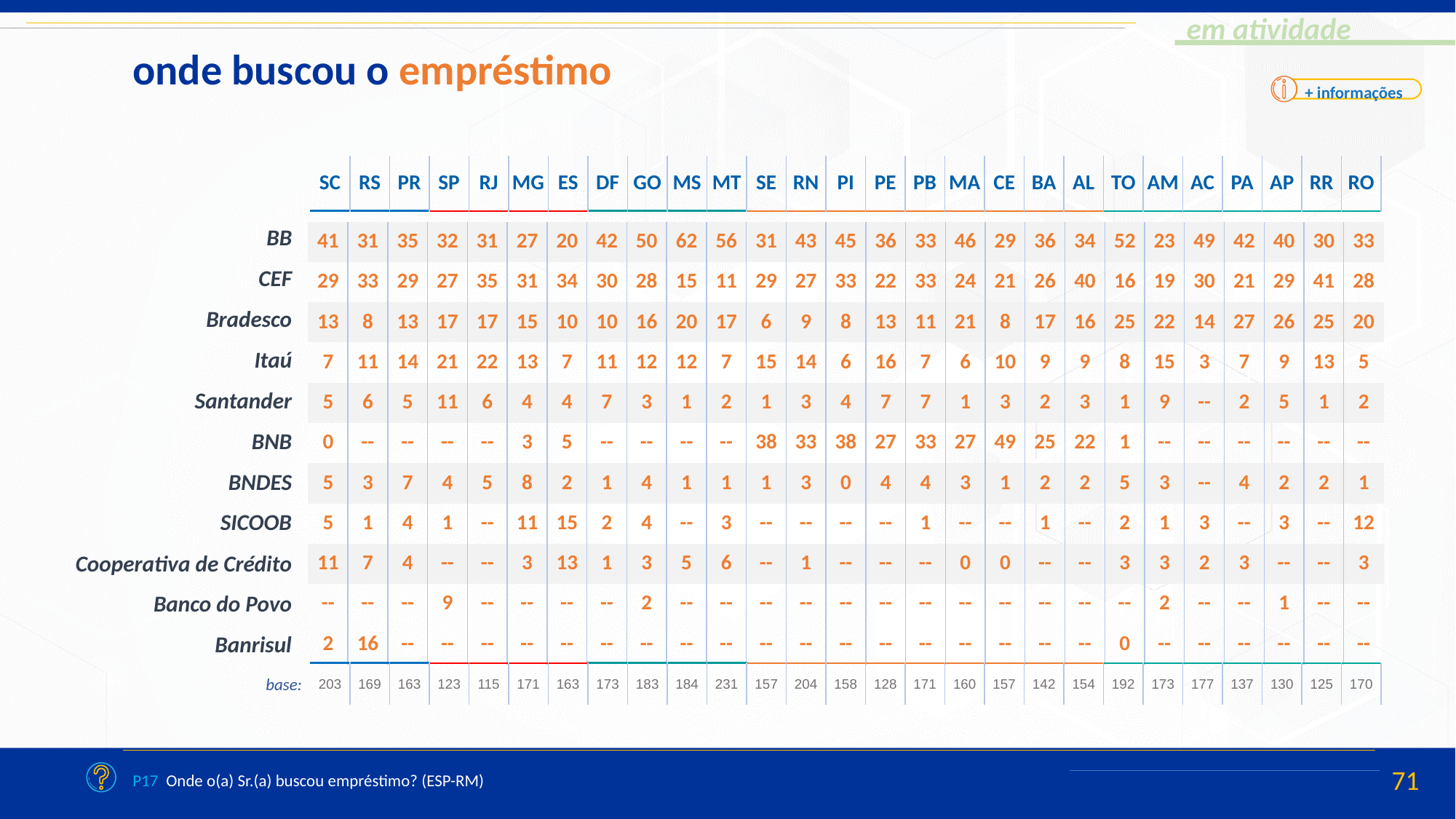

onde buscou o empréstimo
+ informações

| SC | RS | PR | SP | RJ | MG | ES | DF | GO | MS | MT | SE | RN | PI | PE | PB | MA | CE | BA | AL | TO | AM | AC | PA | AP | RR | RO |
| --- | --- | --- | --- | --- | --- | --- | --- | --- | --- | --- | --- | --- | --- | --- | --- | --- | --- | --- | --- | --- | --- | --- | --- | --- | --- | --- |
| BB |
| --- |
| CEF |
| Bradesco |
| Itaú |
| Santander |
| BNB |
| BNDES |
| SICOOB |
| Cooperativa de Crédito |
| Banco do Povo |
| Banrisul |
| 41 | 31 | 35 | 32 | 31 | 27 | 20 | 42 | 50 | 62 | 56 | 31 | 43 | 45 | 36 | 33 | 46 | 29 | 36 | 34 | 52 | 23 | 49 | 42 | 40 | 30 | 33 |
| --- | --- | --- | --- | --- | --- | --- | --- | --- | --- | --- | --- | --- | --- | --- | --- | --- | --- | --- | --- | --- | --- | --- | --- | --- | --- | --- |
| 29 | 33 | 29 | 27 | 35 | 31 | 34 | 30 | 28 | 15 | 11 | 29 | 27 | 33 | 22 | 33 | 24 | 21 | 26 | 40 | 16 | 19 | 30 | 21 | 29 | 41 | 28 |
| 13 | 8 | 13 | 17 | 17 | 15 | 10 | 10 | 16 | 20 | 17 | 6 | 9 | 8 | 13 | 11 | 21 | 8 | 17 | 16 | 25 | 22 | 14 | 27 | 26 | 25 | 20 |
| 7 | 11 | 14 | 21 | 22 | 13 | 7 | 11 | 12 | 12 | 7 | 15 | 14 | 6 | 16 | 7 | 6 | 10 | 9 | 9 | 8 | 15 | 3 | 7 | 9 | 13 | 5 |
| 5 | 6 | 5 | 11 | 6 | 4 | 4 | 7 | 3 | 1 | 2 | 1 | 3 | 4 | 7 | 7 | 1 | 3 | 2 | 3 | 1 | 9 | -- | 2 | 5 | 1 | 2 |
| 0 | -- | -- | -- | -- | 3 | 5 | -- | -- | -- | -- | 38 | 33 | 38 | 27 | 33 | 27 | 49 | 25 | 22 | 1 | -- | -- | -- | -- | -- | -- |
| 5 | 3 | 7 | 4 | 5 | 8 | 2 | 1 | 4 | 1 | 1 | 1 | 3 | 0 | 4 | 4 | 3 | 1 | 2 | 2 | 5 | 3 | -- | 4 | 2 | 2 | 1 |
| 5 | 1 | 4 | 1 | -- | 11 | 15 | 2 | 4 | -- | 3 | -- | -- | -- | -- | 1 | -- | -- | 1 | -- | 2 | 1 | 3 | -- | 3 | -- | 12 |
| 11 | 7 | 4 | -- | -- | 3 | 13 | 1 | 3 | 5 | 6 | -- | 1 | -- | -- | -- | 0 | 0 | -- | -- | 3 | 3 | 2 | 3 | -- | -- | 3 |
| -- | -- | -- | 9 | -- | -- | -- | -- | 2 | -- | -- | -- | -- | -- | -- | -- | -- | -- | -- | -- | -- | 2 | -- | -- | 1 | -- | -- |
| 2 | 16 | -- | -- | -- | -- | -- | -- | -- | -- | -- | -- | -- | -- | -- | -- | -- | -- | -- | -- | 0 | -- | -- | -- | -- | -- | -- |
| 203 | 169 | 163 | 123 | 115 | 171 | 163 | 173 | 183 | 184 | 231 | 157 | 204 | 158 | 128 | 171 | 160 | 157 | 142 | 154 | 192 | 173 | 177 | 137 | 130 | 125 | 170 |
| --- | --- | --- | --- | --- | --- | --- | --- | --- | --- | --- | --- | --- | --- | --- | --- | --- | --- | --- | --- | --- | --- | --- | --- | --- | --- | --- |
base:
P17  Onde o(a) Sr.(a) buscou empréstimo? (ESP-RM)